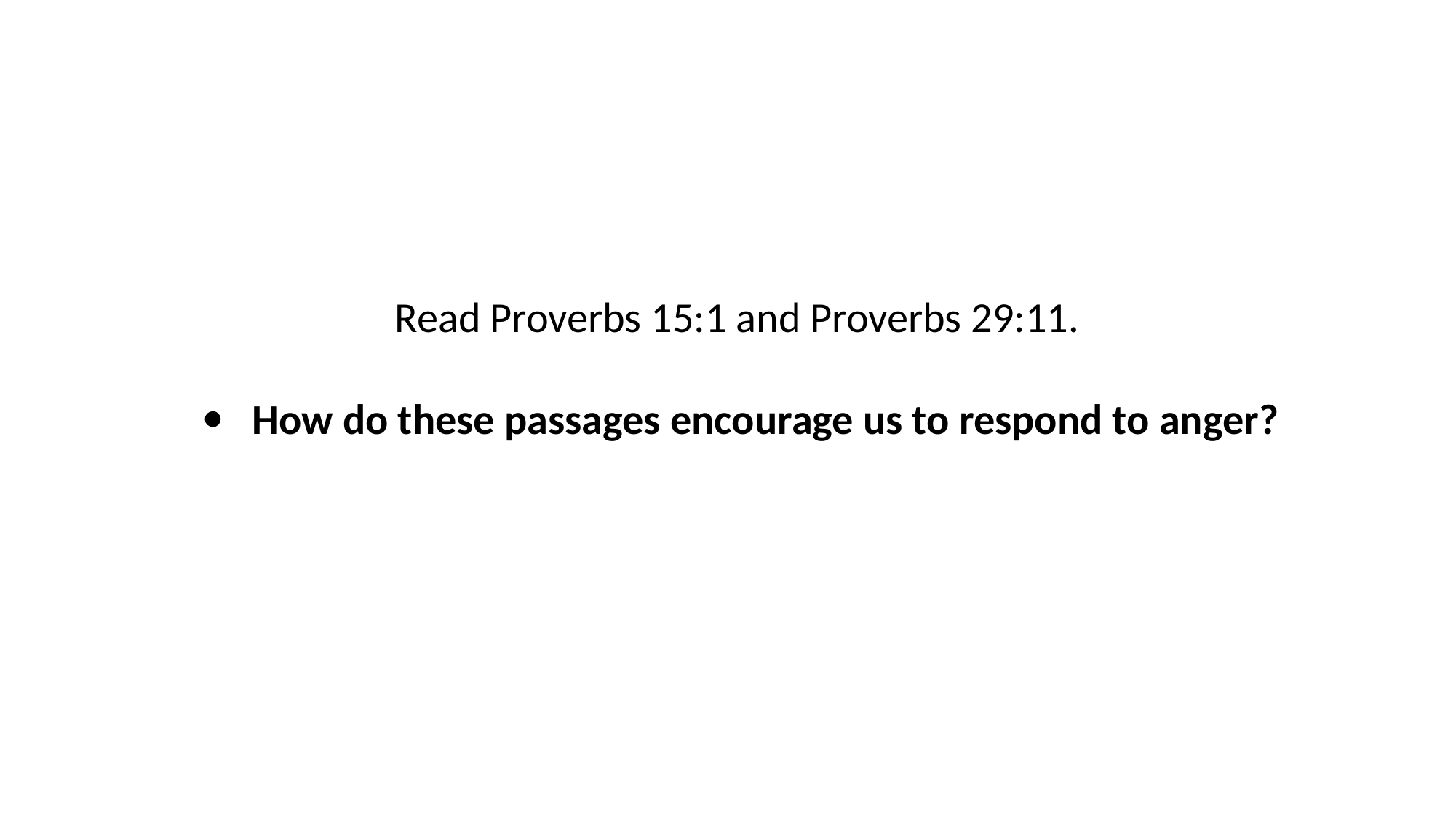

Read Proverbs 15:1 and Proverbs 29:11.

•   How do these passages encourage us to respond to anger?